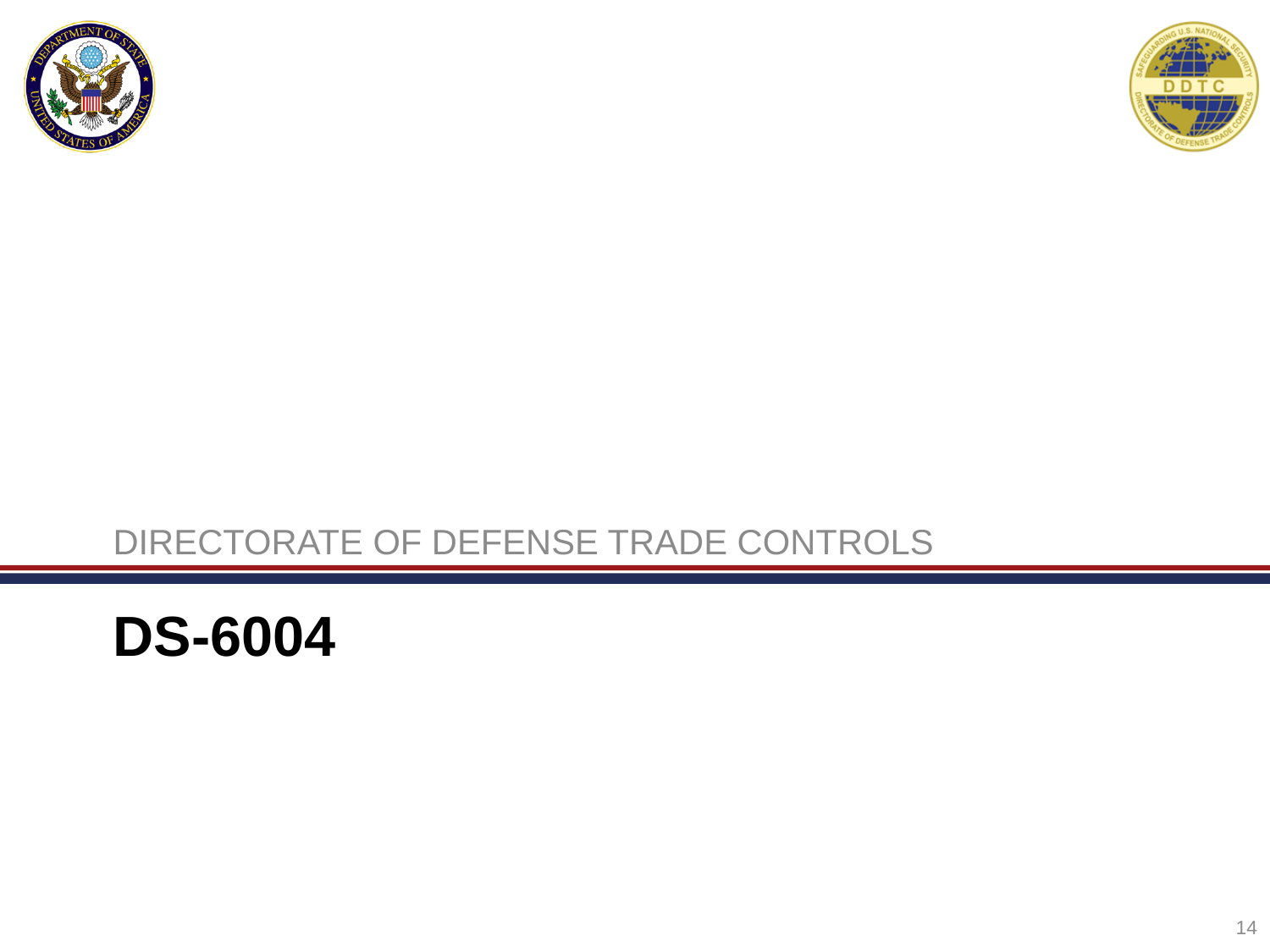

DIRECTORATE OF DEFENSE TRADE CONTROLS
# DS-6004
14